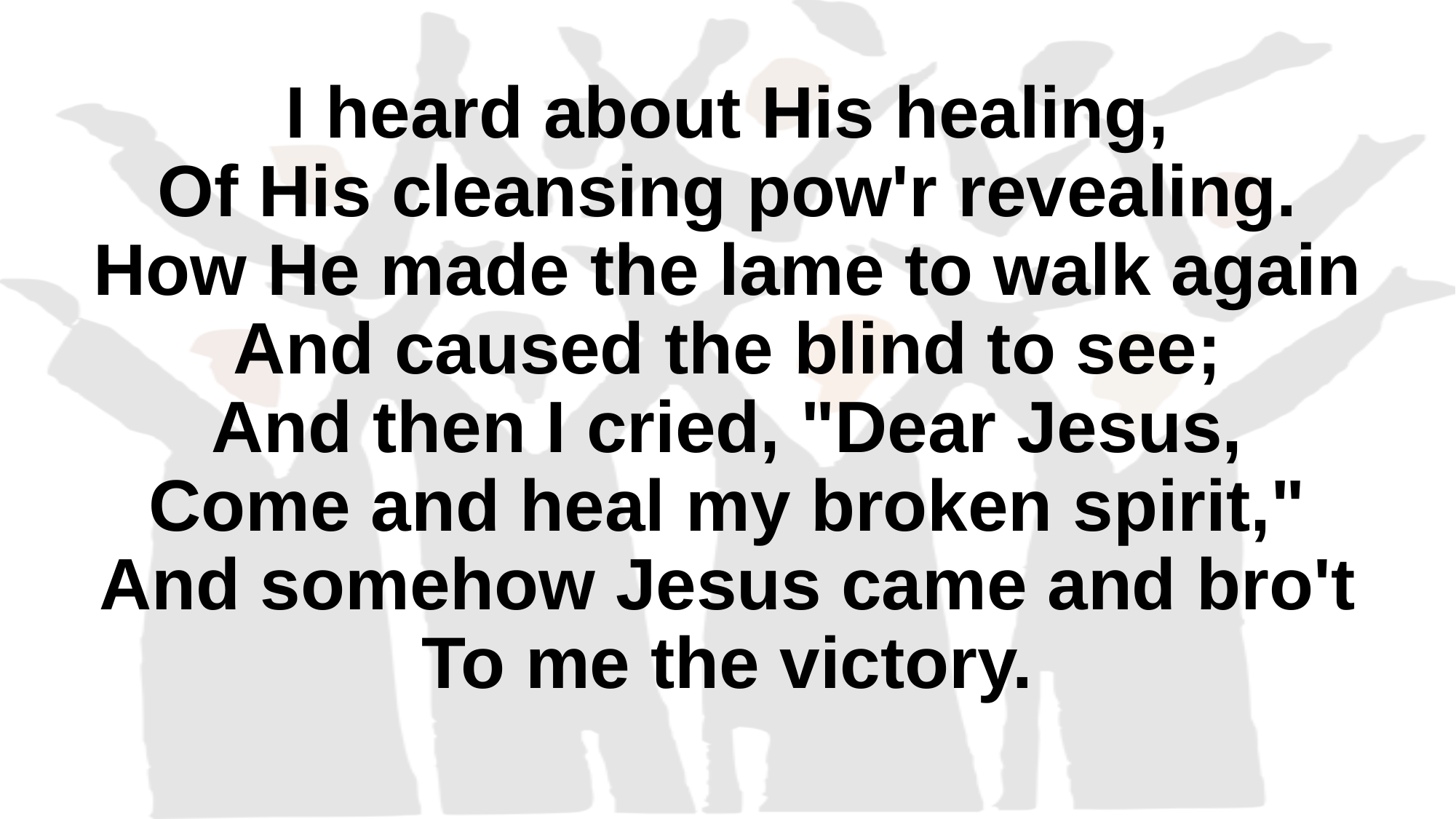

# I heard about His healing, Of His cleansing pow'r revealing. How He made the lame to walk again And caused the blind to see; And then I cried, "Dear Jesus, Come and heal my broken spirit," And somehow Jesus came and bro't To me the victory.